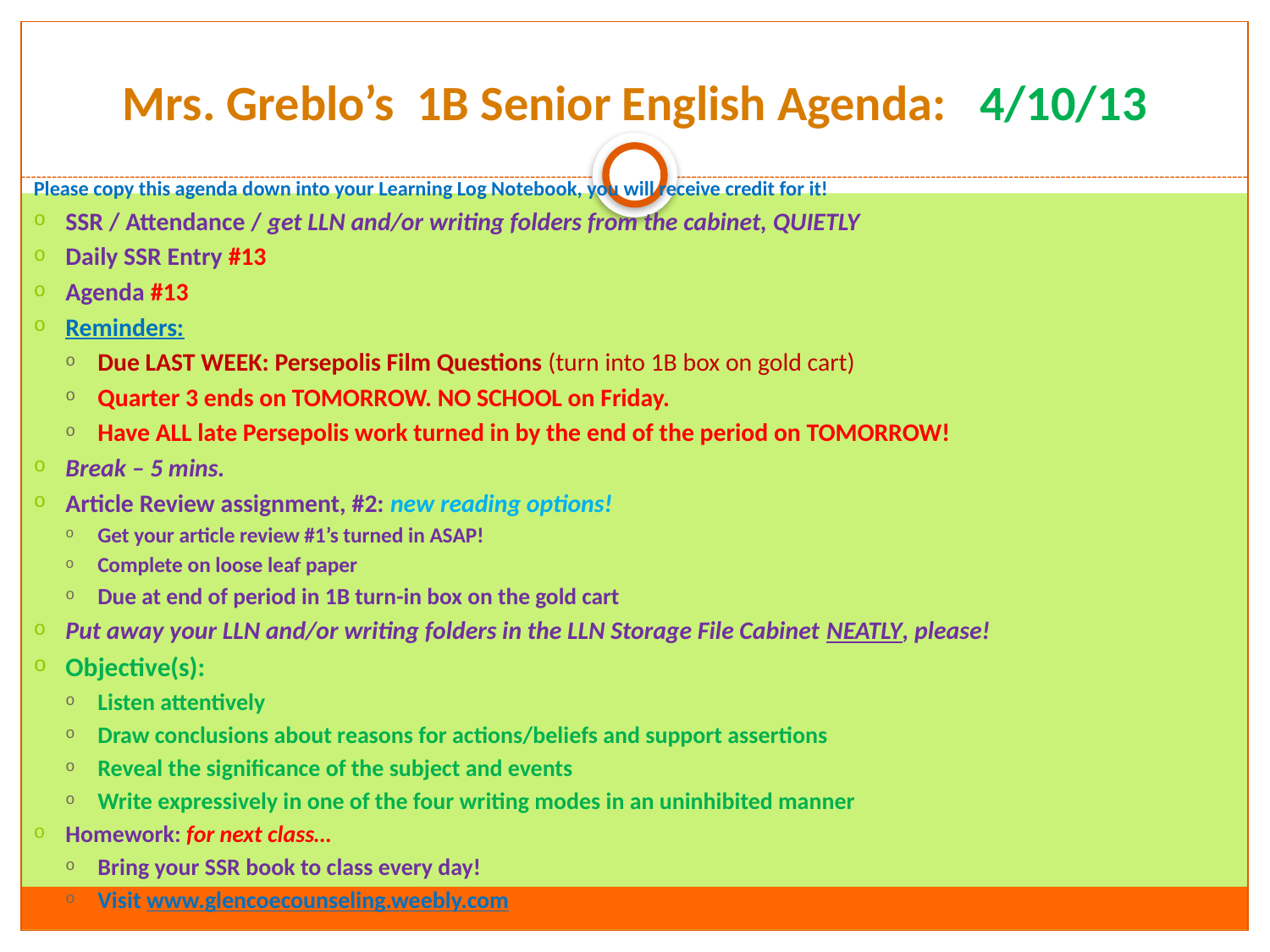

# Mrs. Greblo’s  1B Senior English Agenda:   4/10/13
Please copy this agenda down into your Learning Log Notebook, you will receive credit for it!
SSR / Attendance / get LLN and/or writing folders from the cabinet, QUIETLY
Daily SSR Entry #13
Agenda #13
Reminders:
Due LAST WEEK: Persepolis Film Questions (turn into 1B box on gold cart)
Quarter 3 ends on TOMORROW. NO SCHOOL on Friday.
Have ALL late Persepolis work turned in by the end of the period on TOMORROW!
Break – 5 mins.
Article Review assignment, #2: new reading options!
Get your article review #1’s turned in ASAP!
Complete on loose leaf paper
Due at end of period in 1B turn-in box on the gold cart
Put away your LLN and/or writing folders in the LLN Storage File Cabinet NEATLY, please!
Objective(s):
Listen attentively
Draw conclusions about reasons for actions/beliefs and support assertions
Reveal the significance of the subject and events
Write expressively in one of the four writing modes in an uninhibited manner
Homework: for next class…
Bring your SSR book to class every day!
Visit www.glencoecounseling.weebly.com